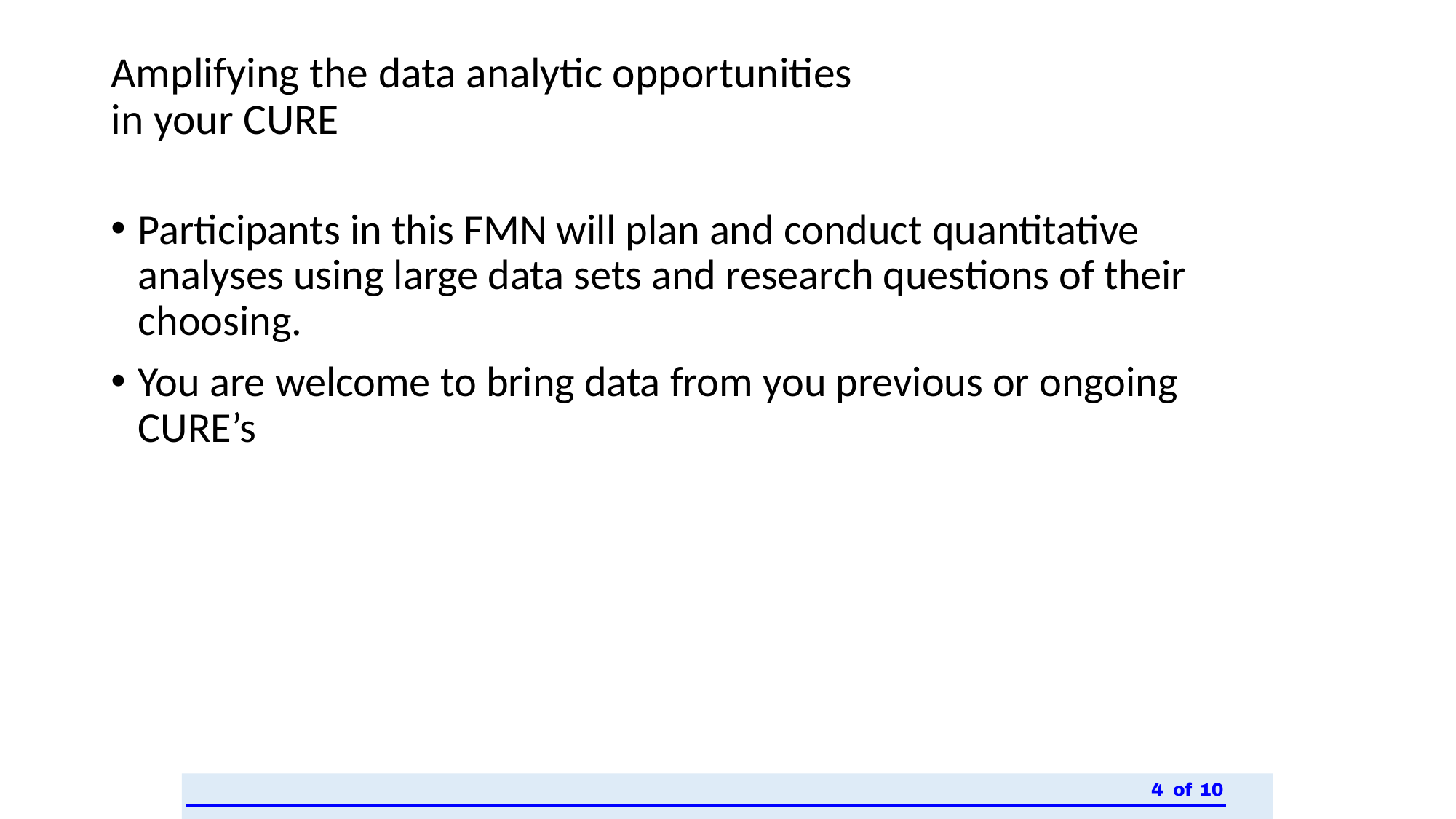

# Amplifying the data analytic opportunities in your CURE
Participants in this FMN will plan and conduct quantitative analyses using large data sets and research questions of their choosing.
You are welcome to bring data from you previous or ongoing CURE’s
4
of 10